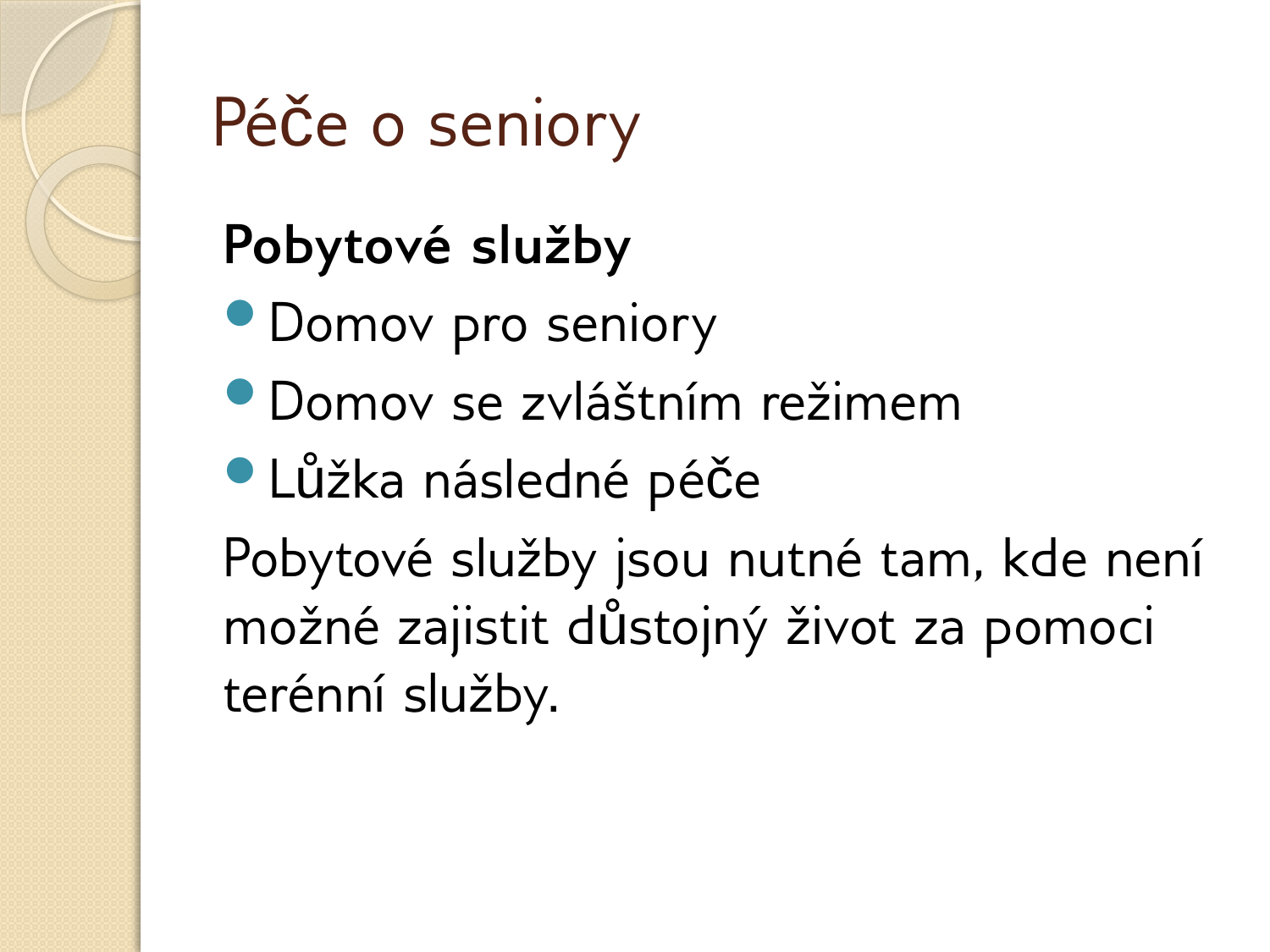

# Péče o seniory
Pobytové služby
Domov pro seniory
Domov se zvláštním režimem
Lůžka následné péče
Pobytové služby jsou nutné tam, kde není možné zajistit důstojný život za pomoci terénní služby.